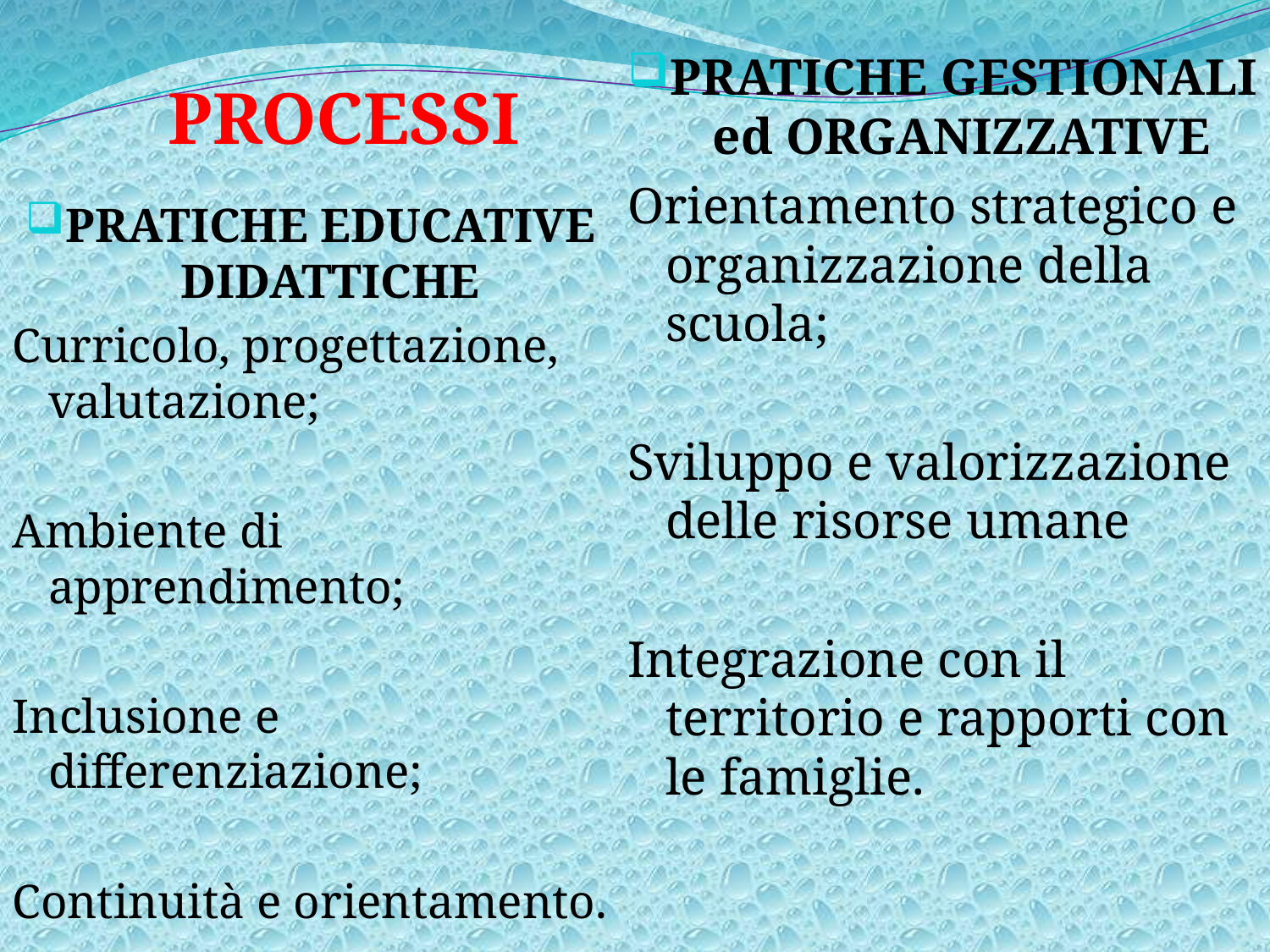

PROCESSI
PRATICHE GESTIONALI ed ORGANIZZATIVE
Orientamento strategico e organizzazione della scuola;

Sviluppo e valorizzazione delle risorse umane

Integrazione con il territorio e rapporti con le famiglie.

#

PRATICHE EDUCATIVE DIDATTICHE
Curricolo, progettazione, valutazione;

Ambiente di apprendimento;

Inclusione e differenziazione;

Continuità e orientamento.